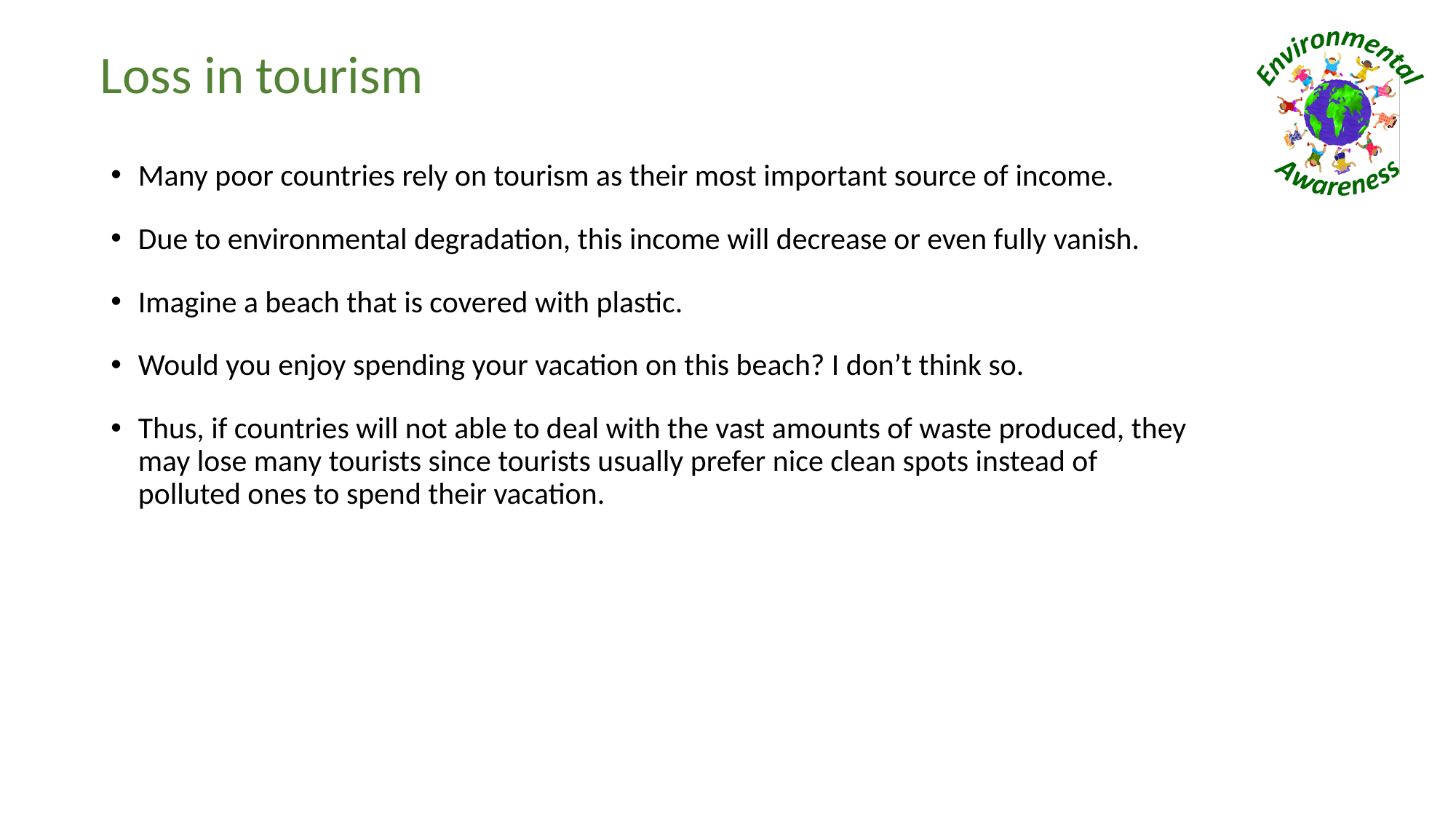

# Loss in tourism
Many poor countries rely on tourism as their most important source of income.
Due to environmental degradation, this income will decrease or even fully vanish.
Imagine a beach that is covered with plastic.
Would you enjoy spending your vacation on this beach? I don’t think so.
Thus, if countries will not able to deal with the vast amounts of waste produced, they may lose many tourists since tourists usually prefer nice clean spots instead of polluted ones to spend their vacation.